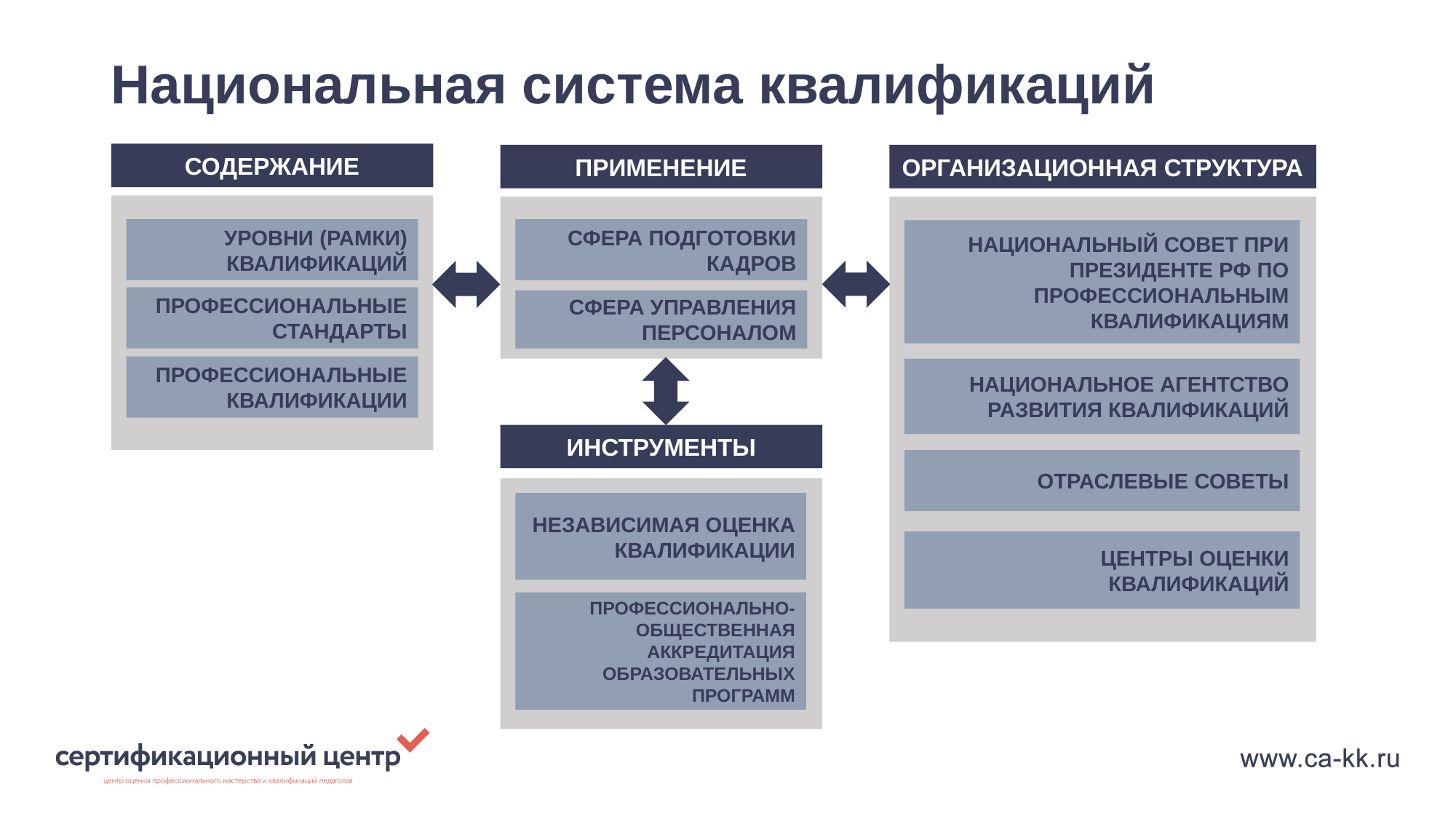

# Национальная система квалификаций
СОДЕРЖАНИЕ
ПРИМЕНЕНИЕ
ОРГАНИЗАЦИОННАЯ СТРУКТУРА

СФЕРА ПОДГОТОВКИ
кадров
Уровни (рамки) квалификаций
НАЦИОНАЛЬНЫЙ СОВЕТ ПРИ ПРЕЗИДЕНТЕ РФ ПО ПРОФЕССИОНАЛЬНЫМ КВАЛИФИКАЦИЯМ

Профессиональные стандарты
СФЕРА УПРАВЛЕНИЯ персоналом
Профессиональные квалификации
НАЦИОНАЛЬНОЕ АГЕНТСТВО РАЗВИТИЯ КВАЛИФИКАЦИЙ

ИНСТРУМЕНТЫ
ОТРАСЛЕВЫЕ СОВЕТЫ

НЕЗАВИСИМАЯ ОЦЕНКА квалификации
ЦЕНТРЫ ОЦЕНКИ КВАЛИФИКАЦИЙ
ПРОФЕССИОНАЛЬНО-ОБЩЕСТВЕННАЯ АККРЕДИТАЦИЯ ОБРАЗОВАТЕЛЬНЫХ ПРОГРАММ